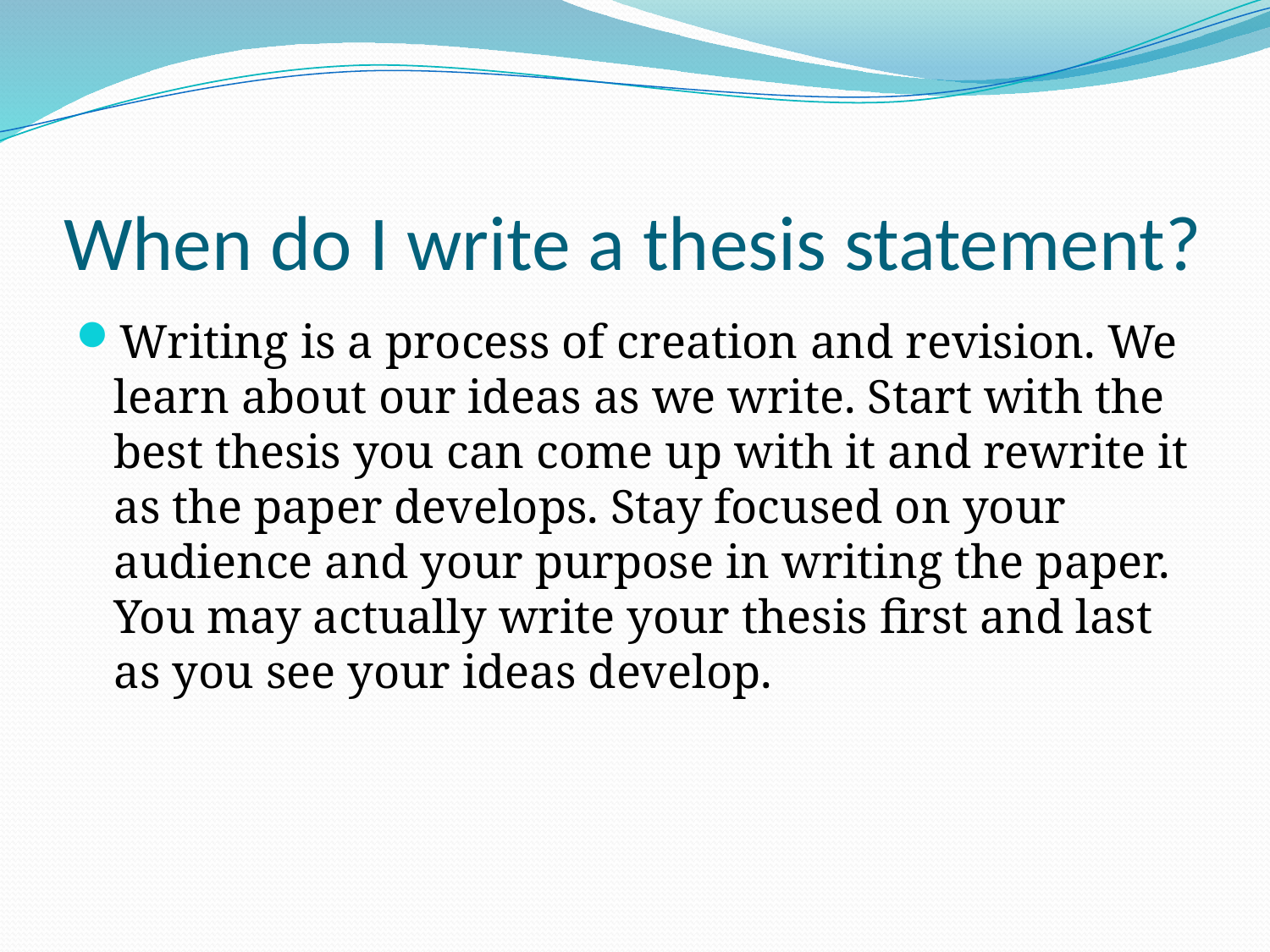

# When do I write a thesis statement?
Writing is a process of creation and revision. We learn about our ideas as we write. Start with the best thesis you can come up with it and rewrite it as the paper develops. Stay focused on your audience and your purpose in writing the paper. You may actually write your thesis first and last as you see your ideas develop.